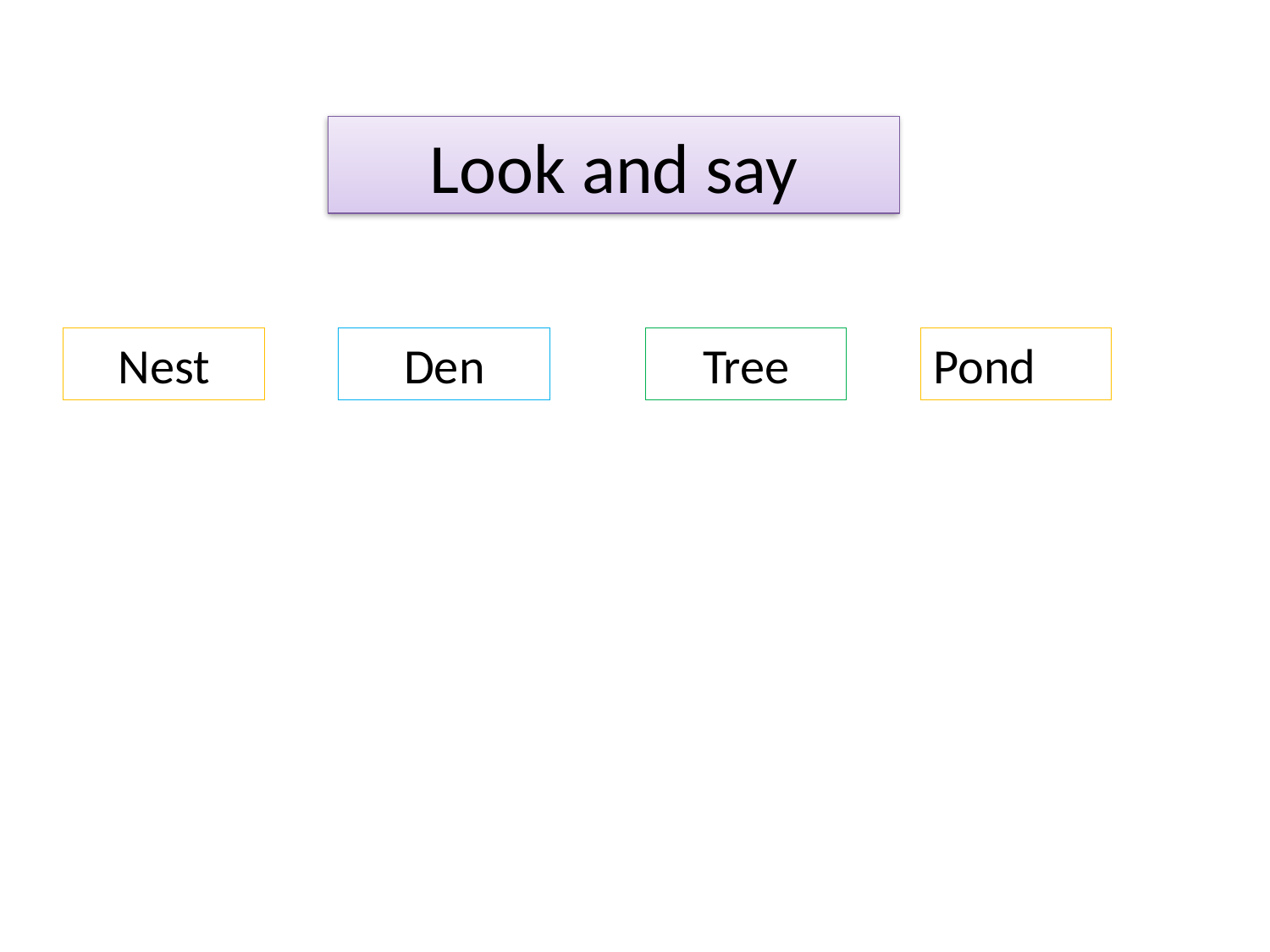

Look and say
Nest
Den
Tree
Pond